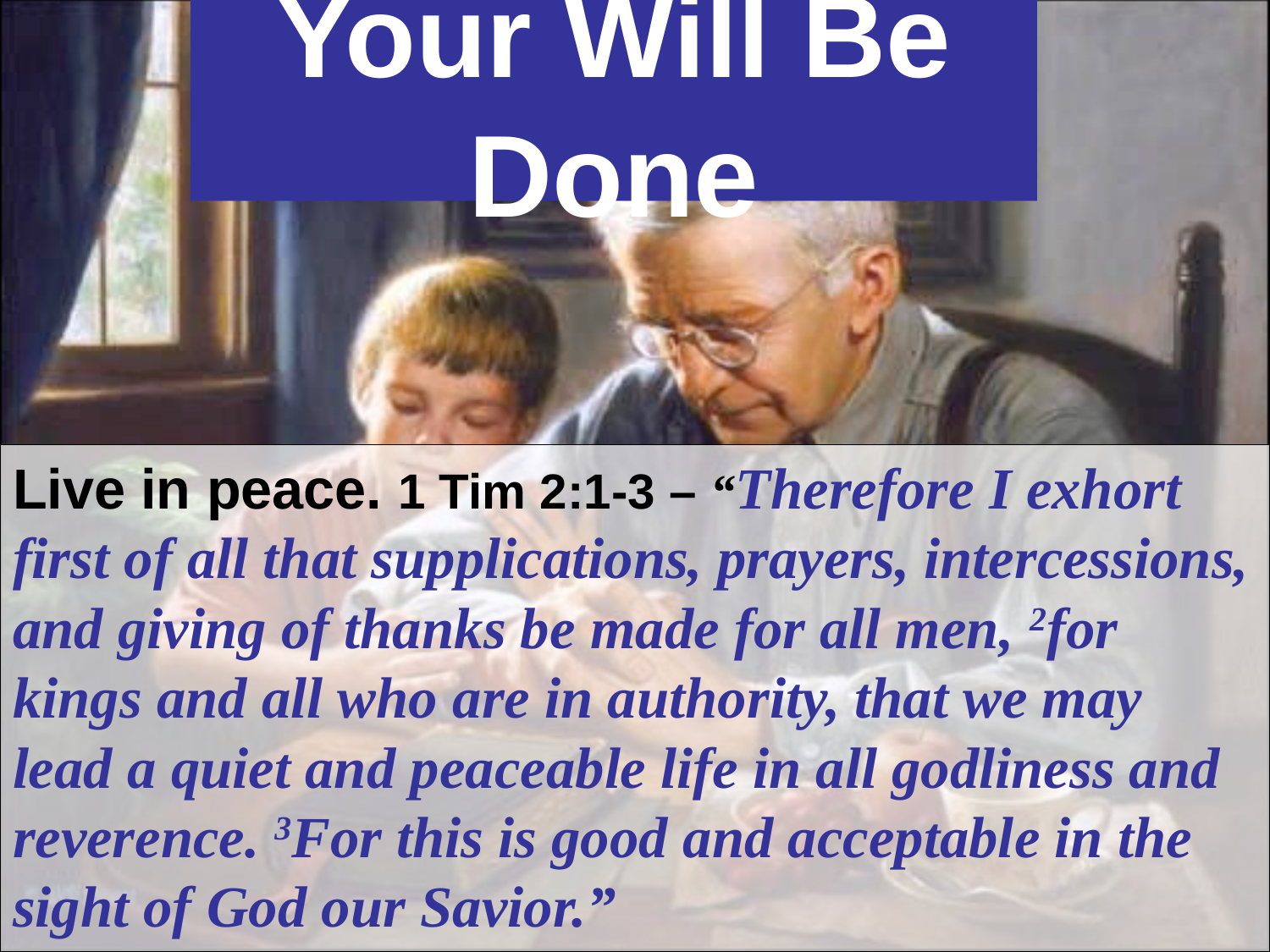

# Your Will Be Done
Live in peace. 1 Tim 2:1-3 – “Therefore I exhort first of all that supplications, prayers, intercessions, and giving of thanks be made for all men, 2for kings and all who are in authority, that we may lead a quiet and peaceable life in all godliness and reverence. 3For this is good and acceptable in the sight of God our Savior.”